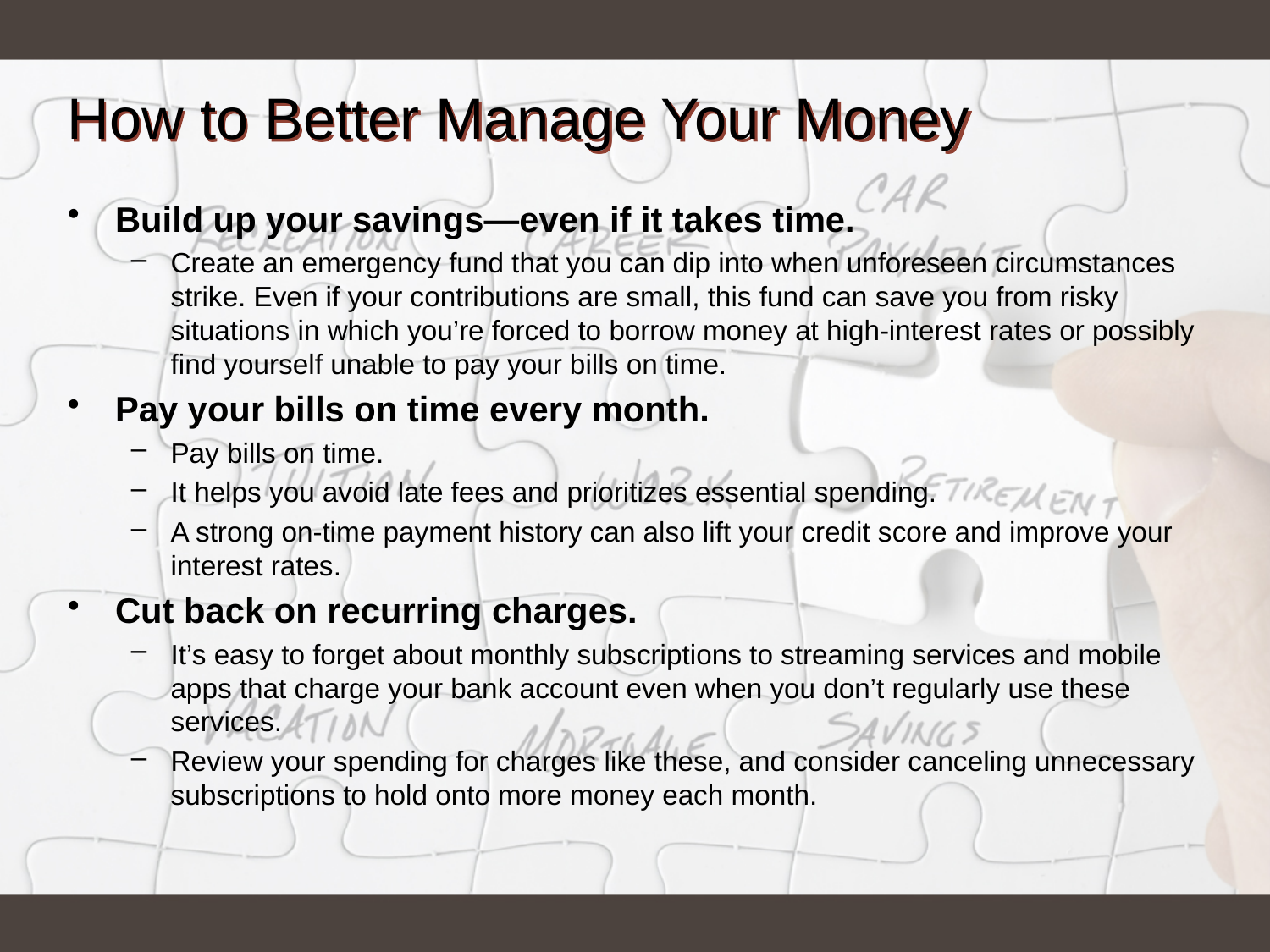

# How to Better Manage Your Money
Build up your savings—even if it takes time.
Create an emergency fund that you can dip into when unforeseen circumstances strike. Even if your contributions are small, this fund can save you from risky situations in which you’re forced to borrow money at high-interest rates or possibly find yourself unable to pay your bills on time.
Pay your bills on time every month.
Pay bills on time.
It helps you avoid late fees and prioritizes essential spending.
A strong on-time payment history can also lift your credit score and improve your interest rates.
Cut back on recurring charges.
It’s easy to forget about monthly subscriptions to streaming services and mobile apps that charge your bank account even when you don’t regularly use these services.
Review your spending for charges like these, and consider canceling unnecessary subscriptions to hold onto more money each month.